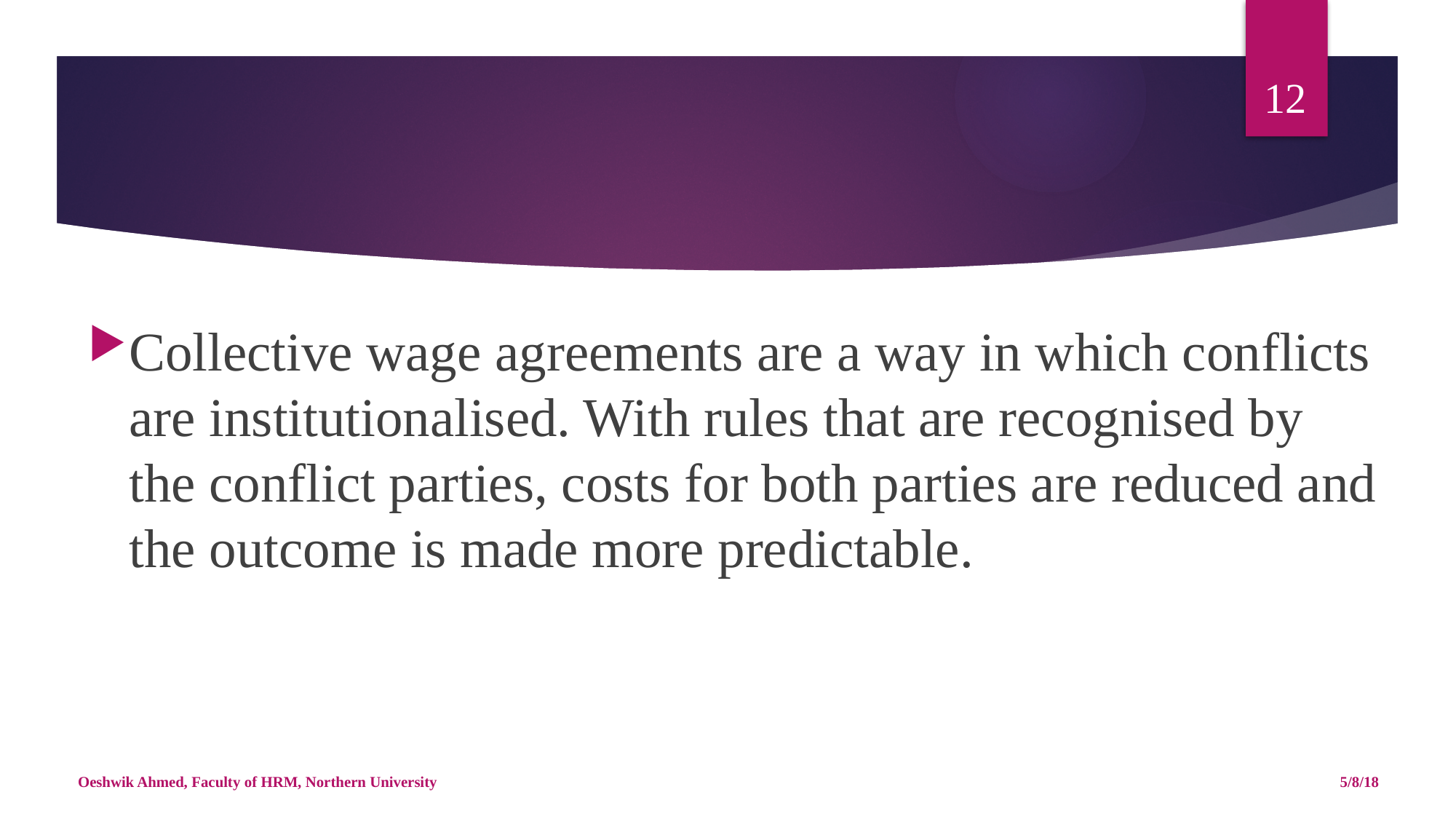

12
#
Collective wage agreements are a way in which conflicts are institutionalised. With rules that are recognised by the conflict parties, costs for both parties are reduced and the outcome is made more predictable.

Oeshwik Ahmed, Faculty of HRM, Northern University
5/8/18